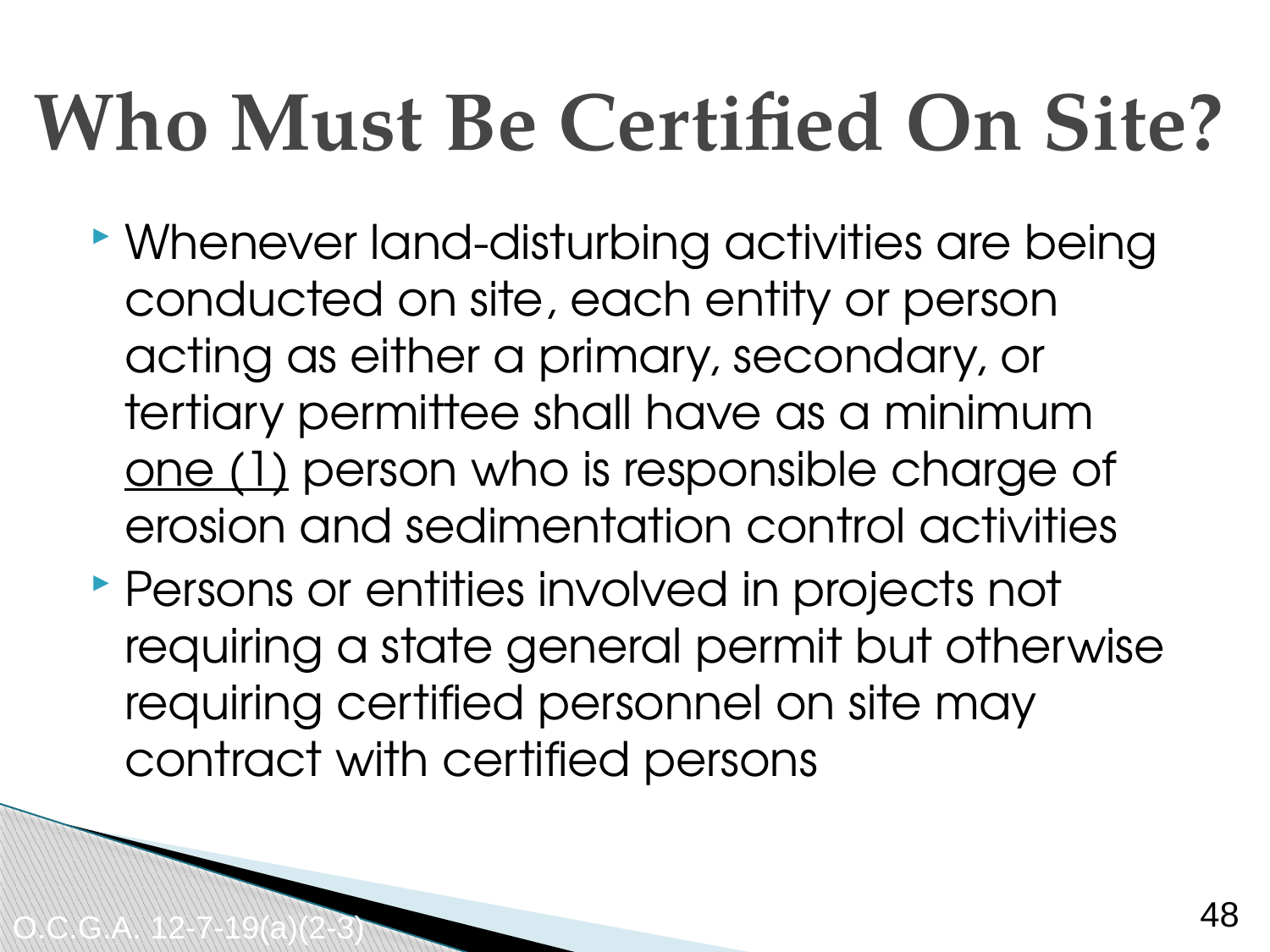

# Who Must Be Certified On Site?
Whenever land-disturbing activities are being conducted on site, each entity or person acting as either a primary, secondary, or tertiary permittee shall have as a minimum one (1) person who is responsible charge of erosion and sedimentation control activities
Persons or entities involved in projects not requiring a state general permit but otherwise requiring certified personnel on site may contract with certified persons
48
O.C.G.A. 12-7-19(a)(2-3)